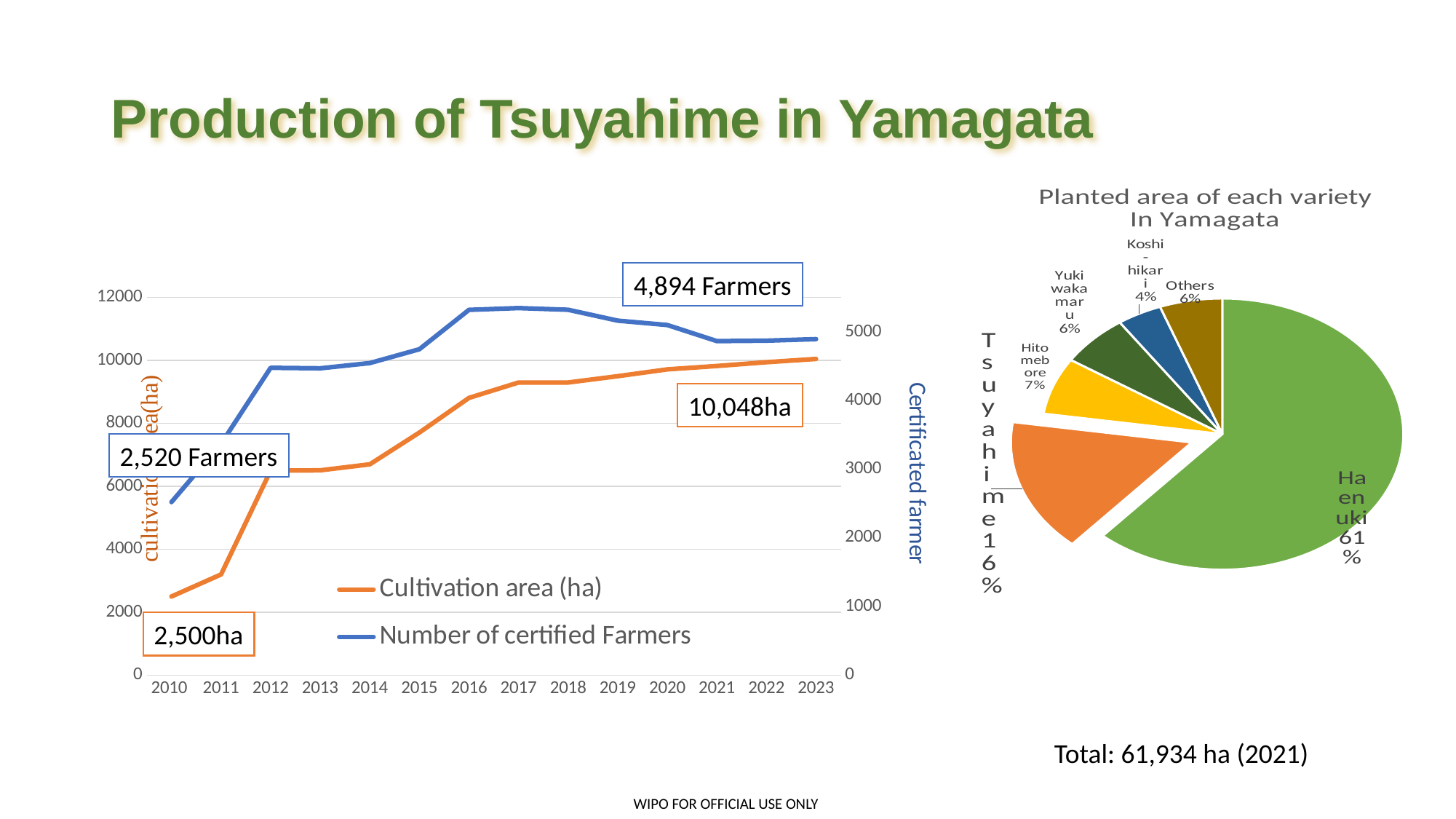

# Production of Tsuyahime in Yamagata

### Chart: Planted area of each variety
In Yamagata

| Category | Planted area |
|---|---|
| Haenuki | 0.615 |
| Tsuyahime | 0.159 |
| Hitomebore | 0.068 |
| Yukiwakamaru | 0.062 |
| Koshi-hikari | 0.04 |
| others | 0.056 |

### Chart

| Category | Cultivation area (ha) | Number of certified Farmers |
|---|---|---|
| 2010  | 2500.0 | 2520.0 |
| 2011 | 3200.0 | 3369.0 |
| 2012 | 6500.0 | 4476.0 |
| 2013 | 6510.0 | 4469.0 |
| 2014 | 6700.0 | 4545.0 |
| 2015 | 7710.0 | 4747.0 |
| 2016 | 8810.0 | 5320.0 |
| 2017 | 9300.0 | 5346.0 |
| 2018 | 9300.0 | 5321.0 |
| 2019 | 9500.0 | 5163.0 |
| 2020 | 9716.0 | 5099.0 |
| 2021 | 9824.0 | 4865.0 |
| 2022 | 9944.0 | 4871.0 |
| 2023 | 10048.0 | 4894.0 |
4,894 Farmers
10,048ha
2,520 Farmers
2,500ha
Total: 61,934 ha (2021)